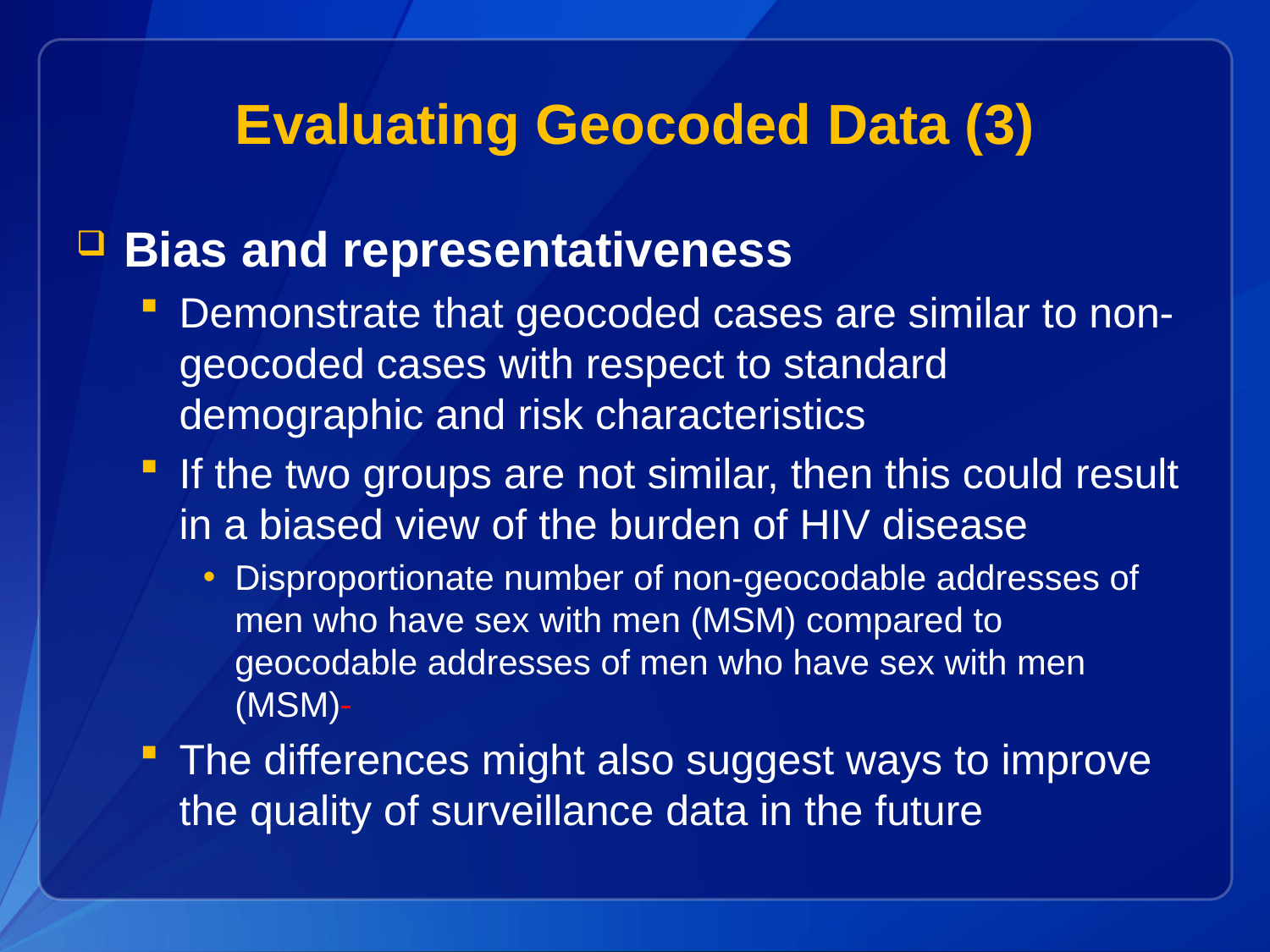

# Evaluating Geocoded Data (3)
Bias and representativeness
Demonstrate that geocoded cases are similar to non-geocoded cases with respect to standard demographic and risk characteristics
If the two groups are not similar, then this could result in a biased view of the burden of HIV disease
Disproportionate number of non-geocodable addresses of men who have sex with men (MSM) compared to geocodable addresses of men who have sex with men (MSM)
The differences might also suggest ways to improve the quality of surveillance data in the future